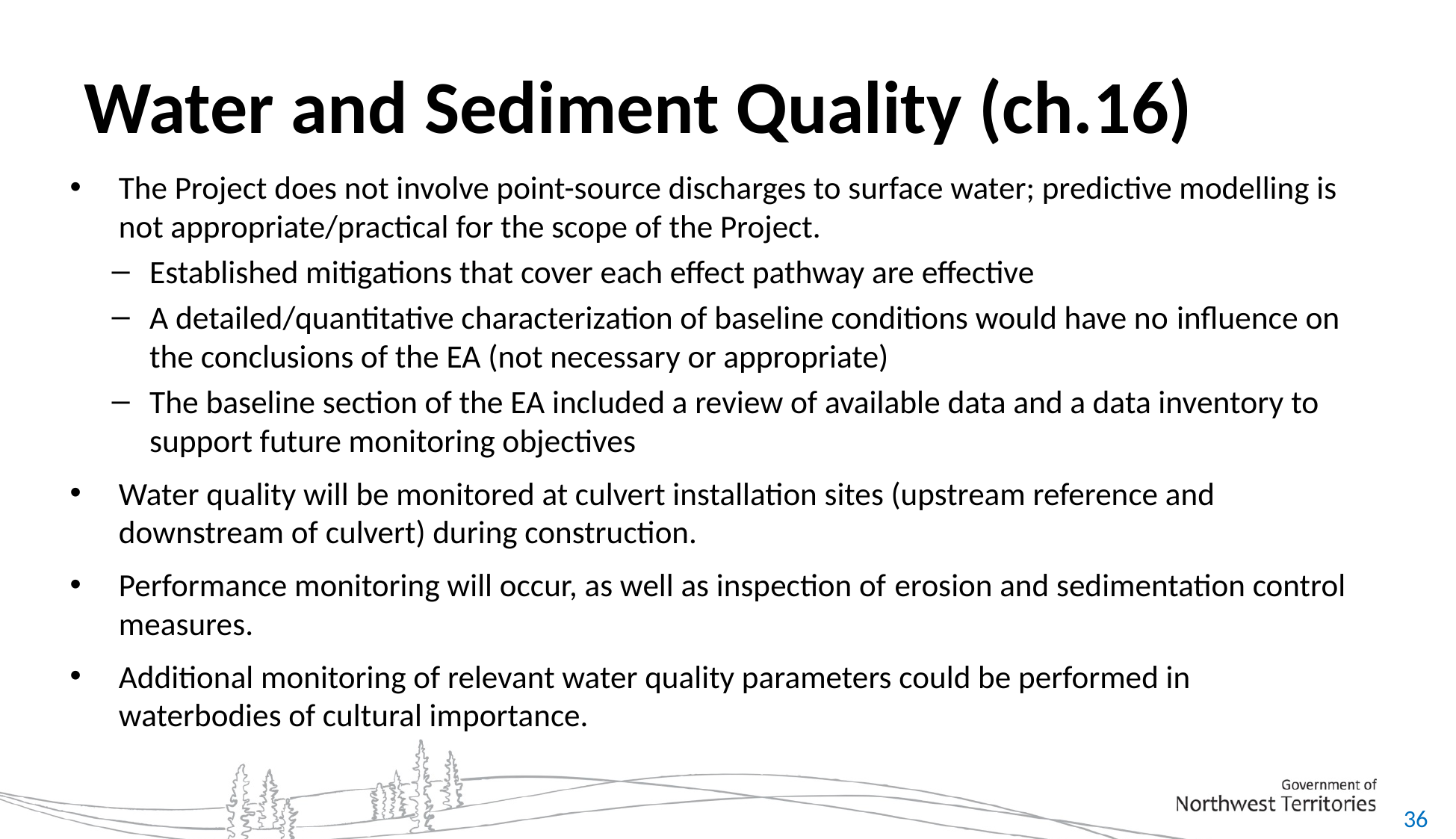

# Water and Sediment Quality (ch.16)
The Project does not involve point-source discharges to surface water; predictive modelling is not appropriate/practical for the scope of the Project.
Established mitigations that cover each effect pathway are effective
A detailed/quantitative characterization of baseline conditions would have no influence on the conclusions of the EA (not necessary or appropriate)
The baseline section of the EA included a review of available data and a data inventory to support future monitoring objectives
Water quality will be monitored at culvert installation sites (upstream reference and downstream of culvert) during construction.
Performance monitoring will occur, as well as inspection of erosion and sedimentation control measures.
Additional monitoring of relevant water quality parameters could be performed in waterbodies of cultural importance.
36